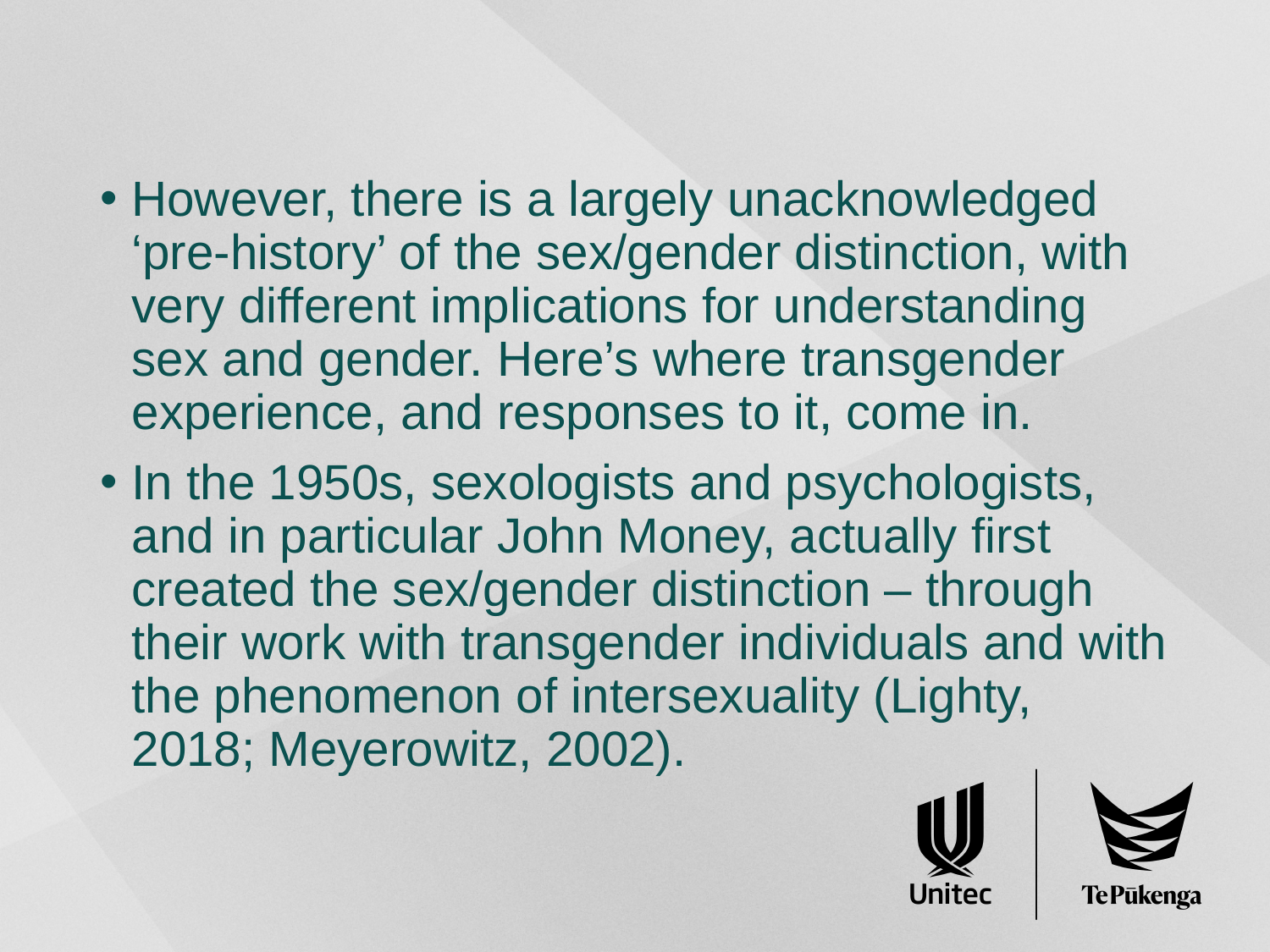

#
However, there is a largely unacknowledged ‘pre-history’ of the sex/gender distinction, with very different implications for understanding sex and gender. Here’s where transgender experience, and responses to it, come in.
In the 1950s, sexologists and psychologists, and in particular John Money, actually first created the sex/gender distinction – through their work with transgender individuals and with the phenomenon of intersexuality (Lighty, 2018; Meyerowitz, 2002).